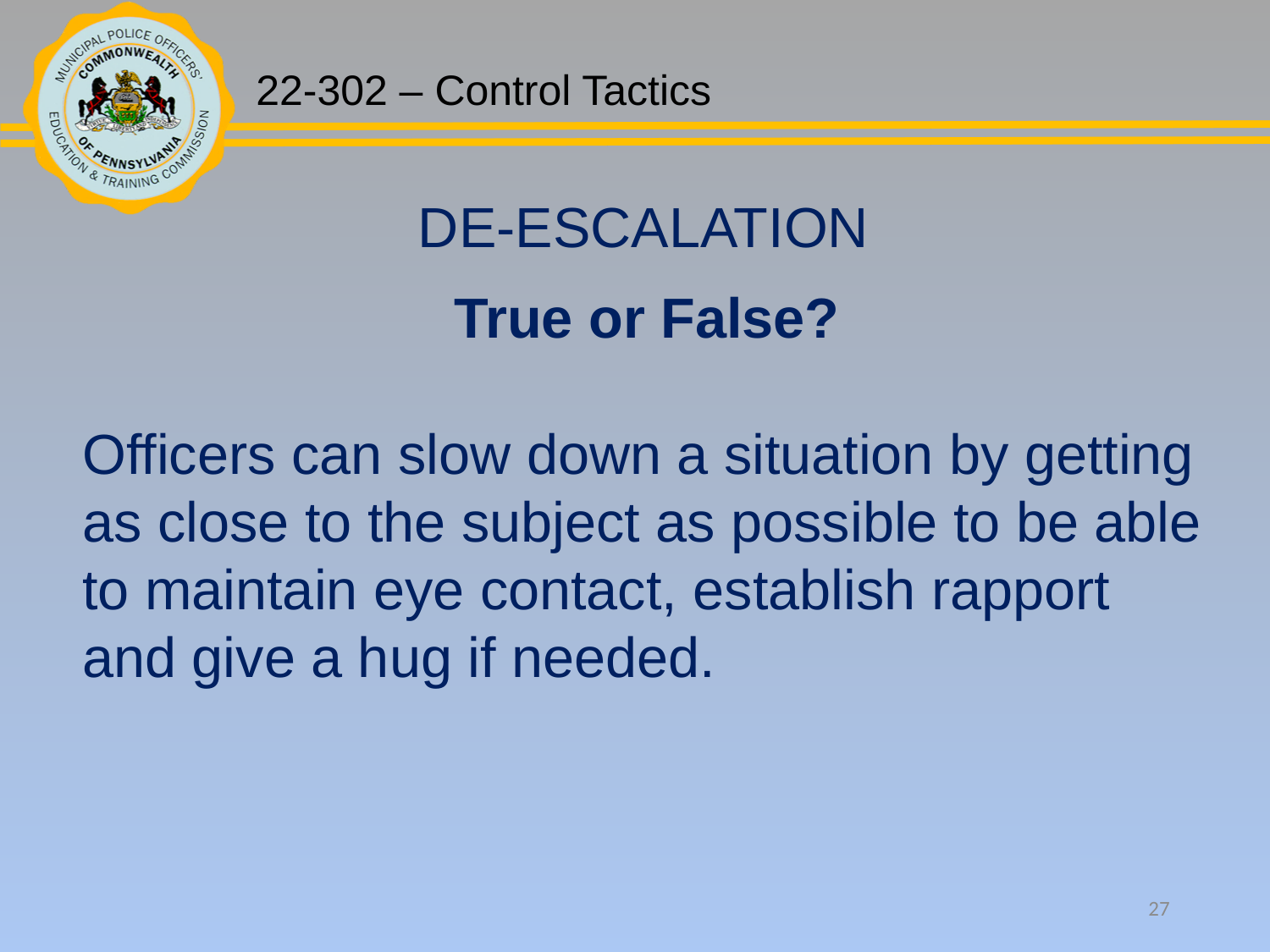

DE-ESCALATION
True or False?

Officers can slow down a situation by getting as close to the subject as possible to be able to maintain eye contact, establish rapport and give a hug if needed.

27